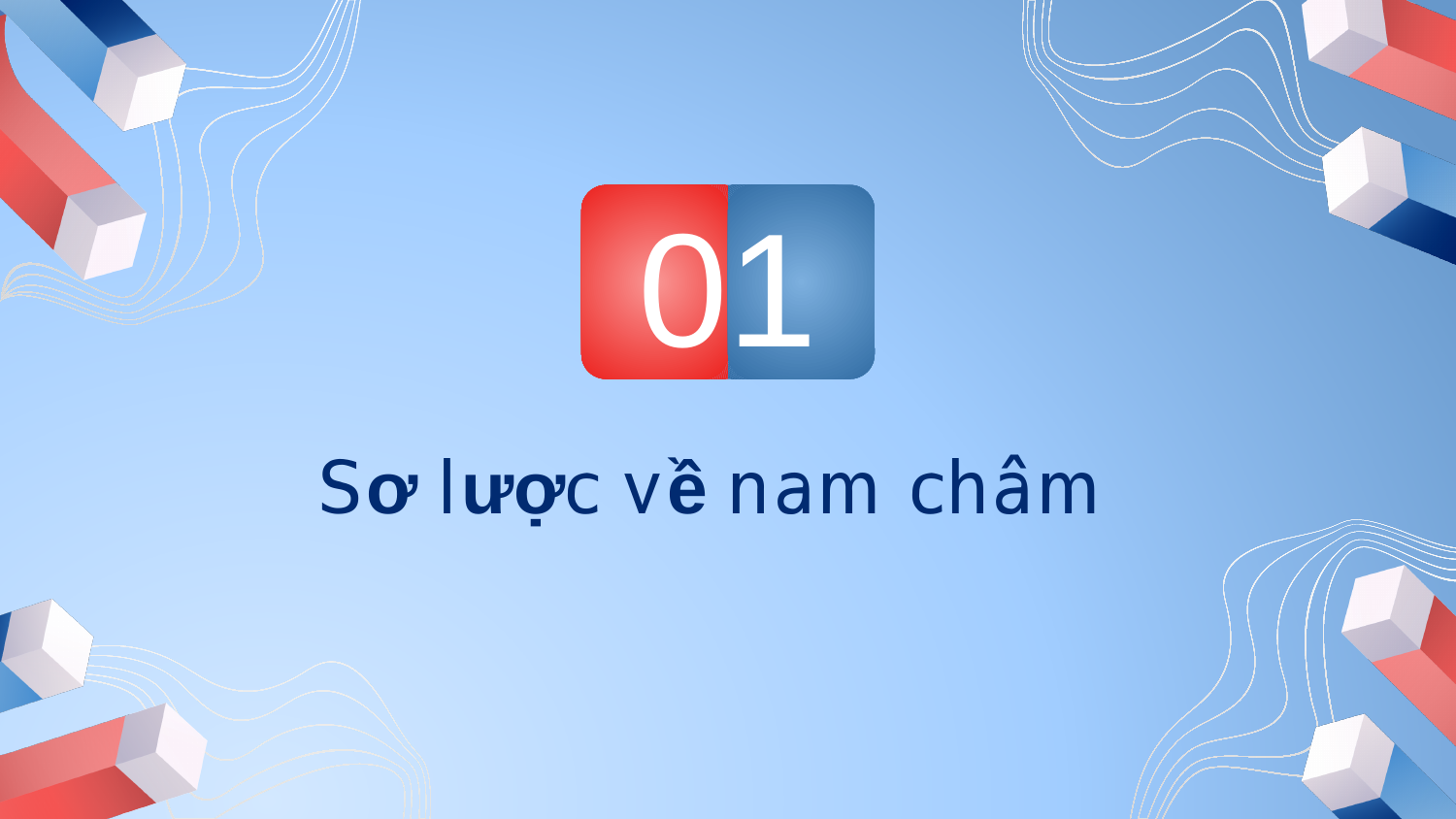

01
# Sơ lược về nam châm